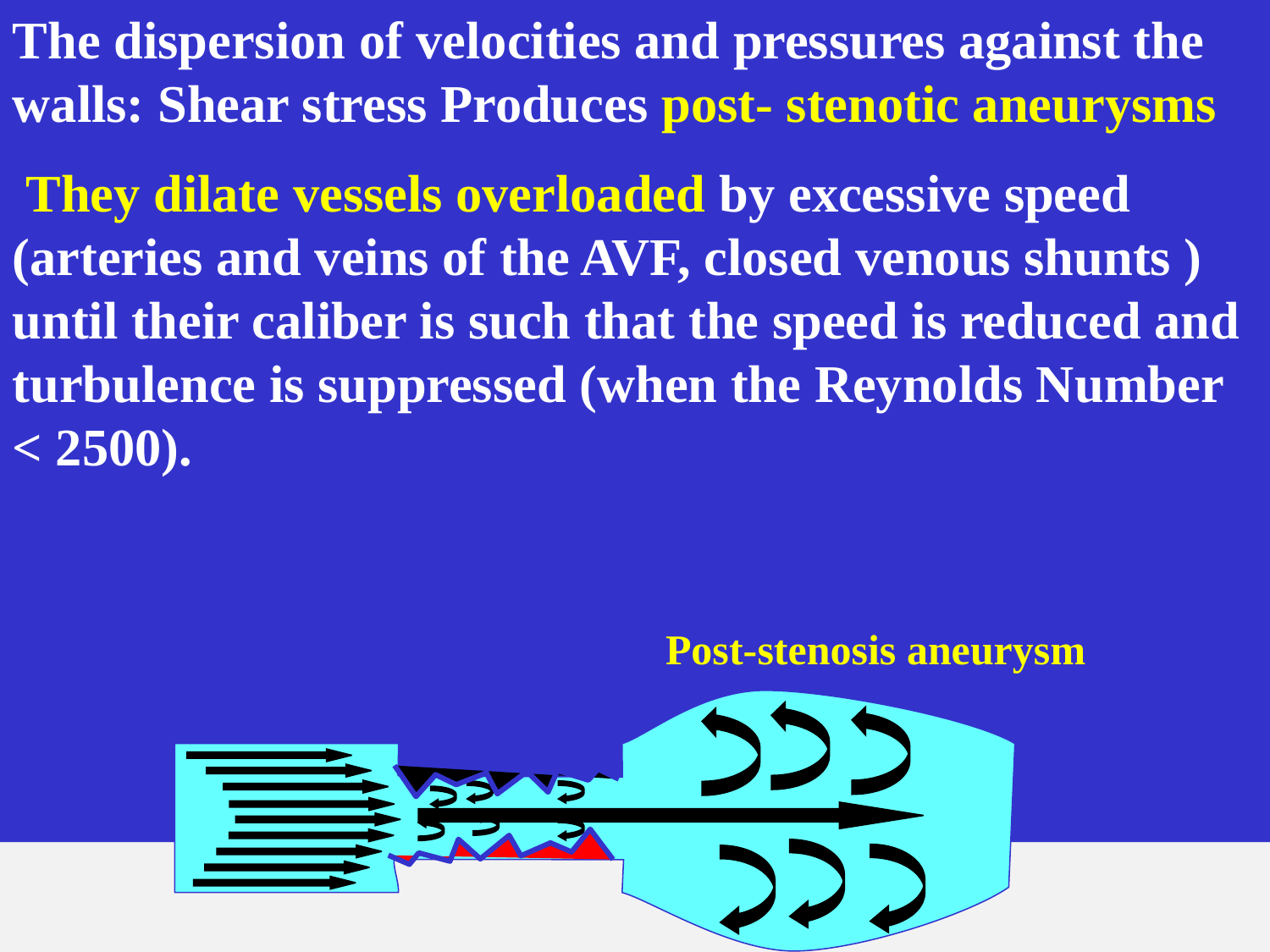

The dispersion of velocities and pressures against the walls: Shear stress Produces post- stenotic aneurysms
 They dilate vessels overloaded by excessive speed (arteries and veins of the AVF, closed venous shunts ) until their caliber is such that the speed is reduced and turbulence is suppressed (when the Reynolds Number < 2500).

Post-stenosis aneurysm